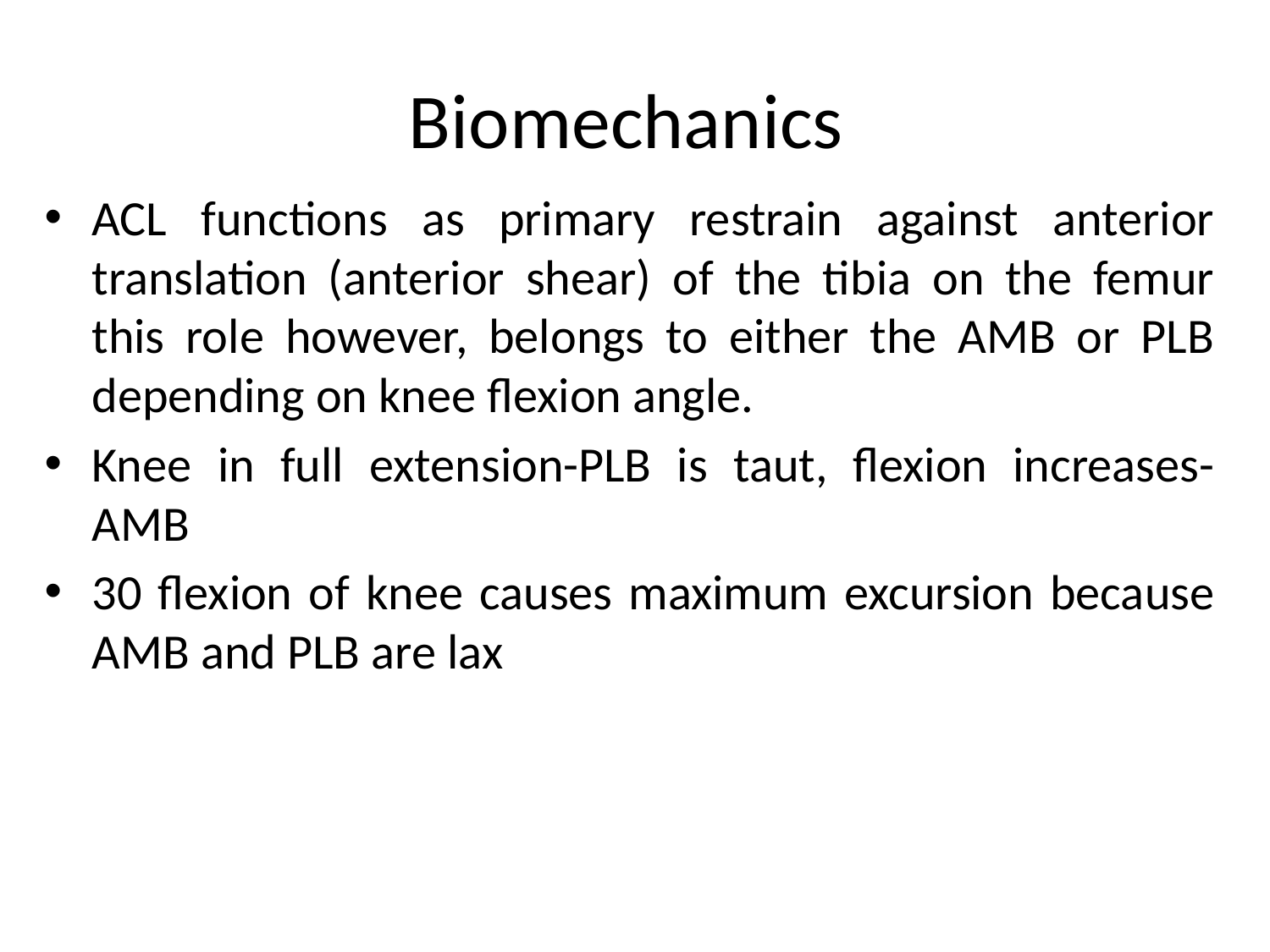

# Biomechanics
ACL functions as primary restrain against anterior translation (anterior shear) of the tibia on the femur this role however, belongs to either the AMB or PLB depending on knee flexion angle.
Knee in full extension-PLB is taut, flexion increases- AMB
30 flexion of knee causes maximum excursion because AMB and PLB are lax